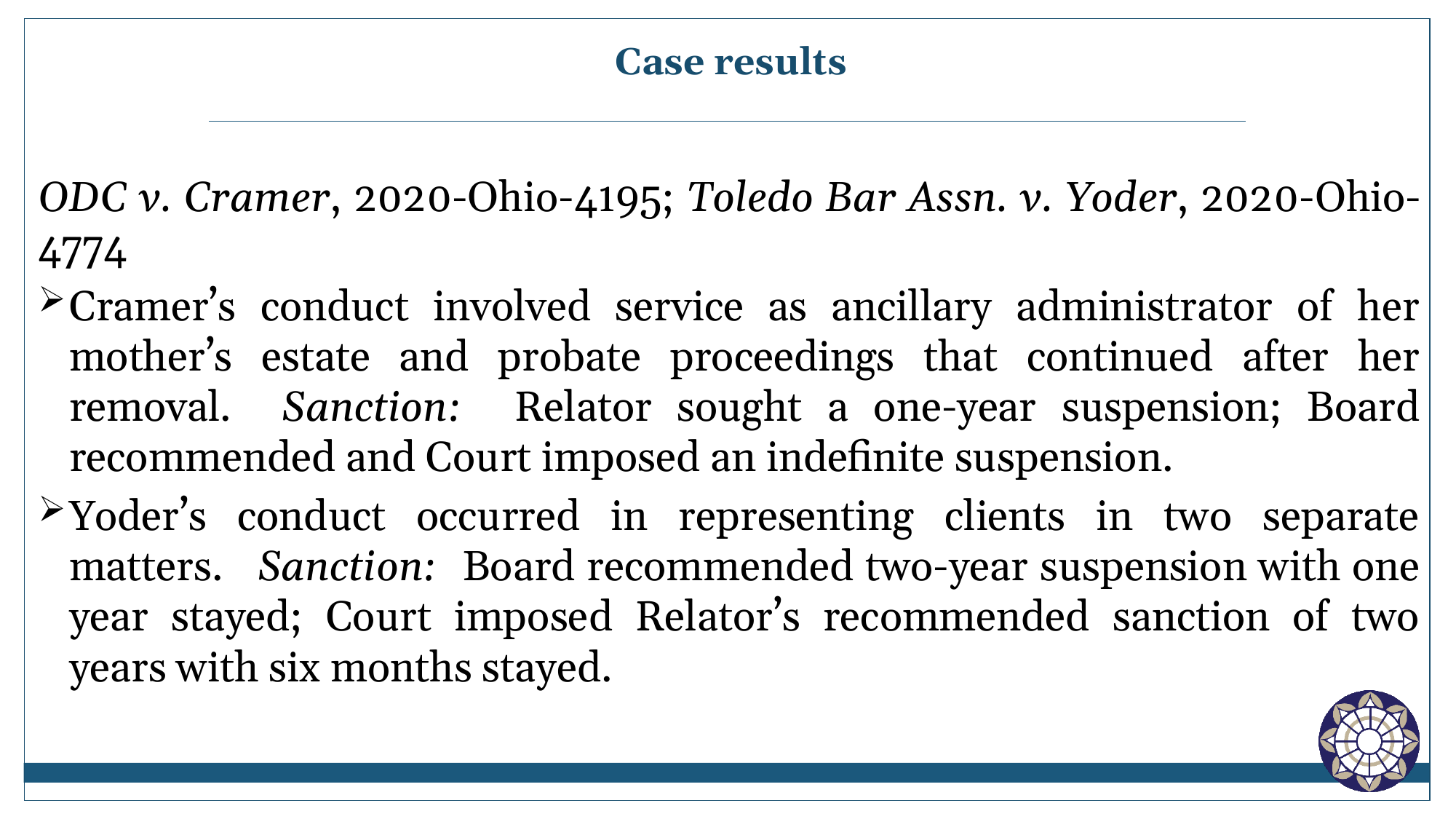

# Case results
ODC v. Cramer, 2020-Ohio-4195; Toledo Bar Assn. v. Yoder, 2020-Ohio-4774
Cramer’s conduct involved service as ancillary administrator of her mother’s estate and probate proceedings that continued after her removal.  Sanction:  Relator sought a one-year suspension; Board recommended and Court imposed an indefinite suspension.
Yoder’s conduct occurred in representing clients in two separate matters.   Sanction:  Board recommended two-year suspension with one year stayed; Court imposed Relator’s recommended sanction of two years with six months stayed.